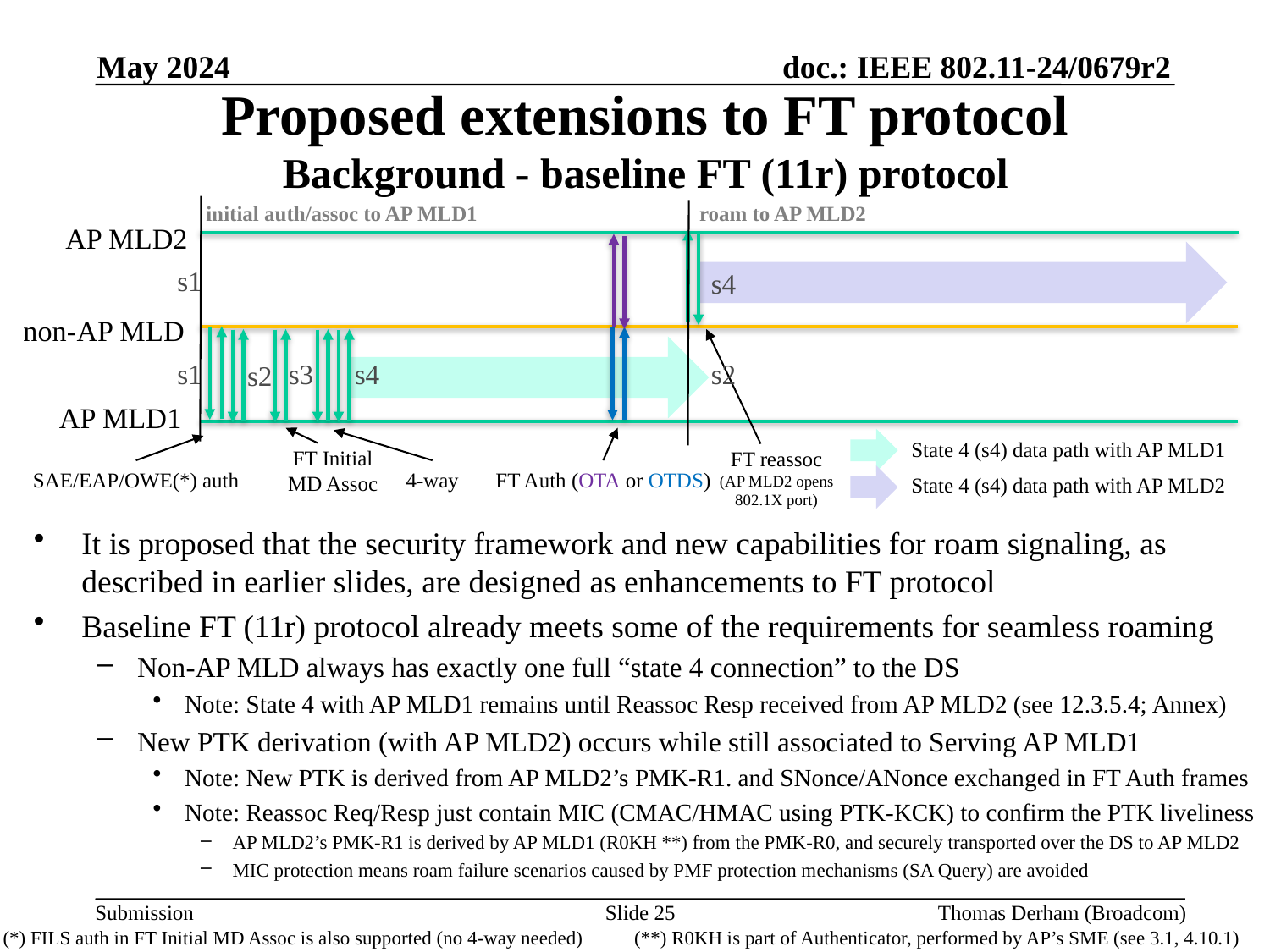

May 2024
# Proposed extensions to FT protocol Background - baseline FT (11r) protocol
initial auth/assoc to AP MLD1
roam to AP MLD2
AP MLD2

s1
s4
non-AP MLD

s2
s1
s3
s4
s2
AP MLD1

State 4 (s4) data path with AP MLD1
FT Initial
MD Assoc
FT reassoc
(AP MLD2 opens 802.1X port)
SAE/EAP/OWE(*) auth
4-way
FT Auth (OTA or OTDS)

State 4 (s4) data path with AP MLD2
It is proposed that the security framework and new capabilities for roam signaling, as described in earlier slides, are designed as enhancements to FT protocol
Baseline FT (11r) protocol already meets some of the requirements for seamless roaming
Non-AP MLD always has exactly one full “state 4 connection” to the DS
Note: State 4 with AP MLD1 remains until Reassoc Resp received from AP MLD2 (see 12.3.5.4; Annex)
New PTK derivation (with AP MLD2) occurs while still associated to Serving AP MLD1
Note: New PTK is derived from AP MLD2’s PMK-R1. and SNonce/ANonce exchanged in FT Auth frames
Note: Reassoc Req/Resp just contain MIC (CMAC/HMAC using PTK-KCK) to confirm the PTK liveliness
AP MLD2’s PMK-R1 is derived by AP MLD1 (R0KH **) from the PMK-R0, and securely transported over the DS to AP MLD2
MIC protection means roam failure scenarios caused by PMF protection mechanisms (SA Query) are avoided

Slide 25
Thomas Derham (Broadcom)
(*) FILS auth in FT Initial MD Assoc is also supported (no 4-way needed)
(**) R0KH is part of Authenticator, performed by AP’s SME (see 3.1, 4.10.1)